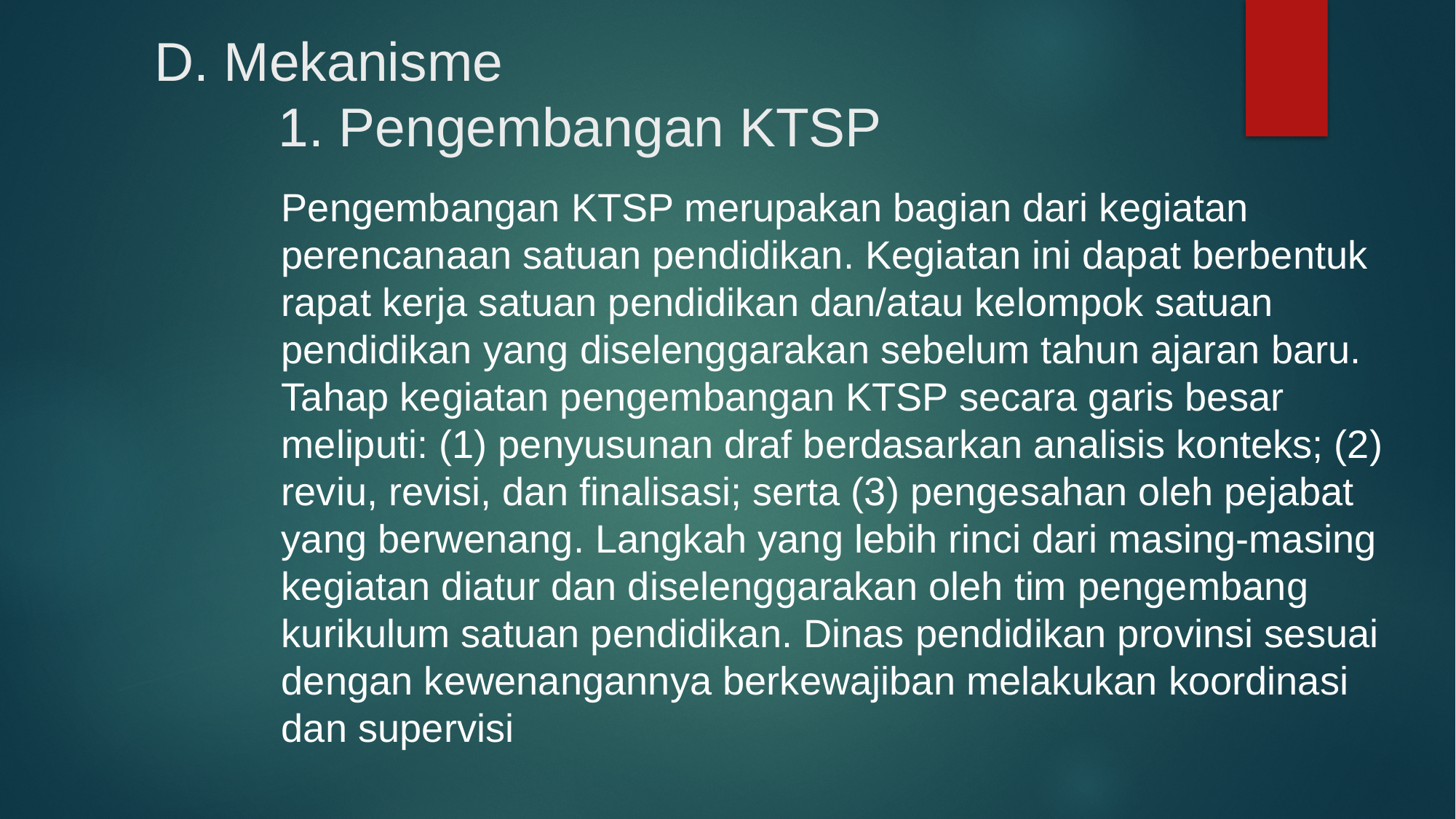

# D. Mekanisme 1. Pengembangan KTSP
Pengembangan KTSP merupakan bagian dari kegiatan perencanaan satuan pendidikan. Kegiatan ini dapat berbentuk rapat kerja satuan pendidikan dan/atau kelompok satuan pendidikan yang diselenggarakan sebelum tahun ajaran baru. Tahap kegiatan pengembangan KTSP secara garis besar meliputi: (1) penyusunan draf berdasarkan analisis konteks; (2) reviu, revisi, dan finalisasi; serta (3) pengesahan oleh pejabat yang berwenang. Langkah yang lebih rinci dari masing-masing kegiatan diatur dan diselenggarakan oleh tim pengembang kurikulum satuan pendidikan. Dinas pendidikan provinsi sesuai dengan kewenangannya berkewajiban melakukan koordinasi dan supervisi